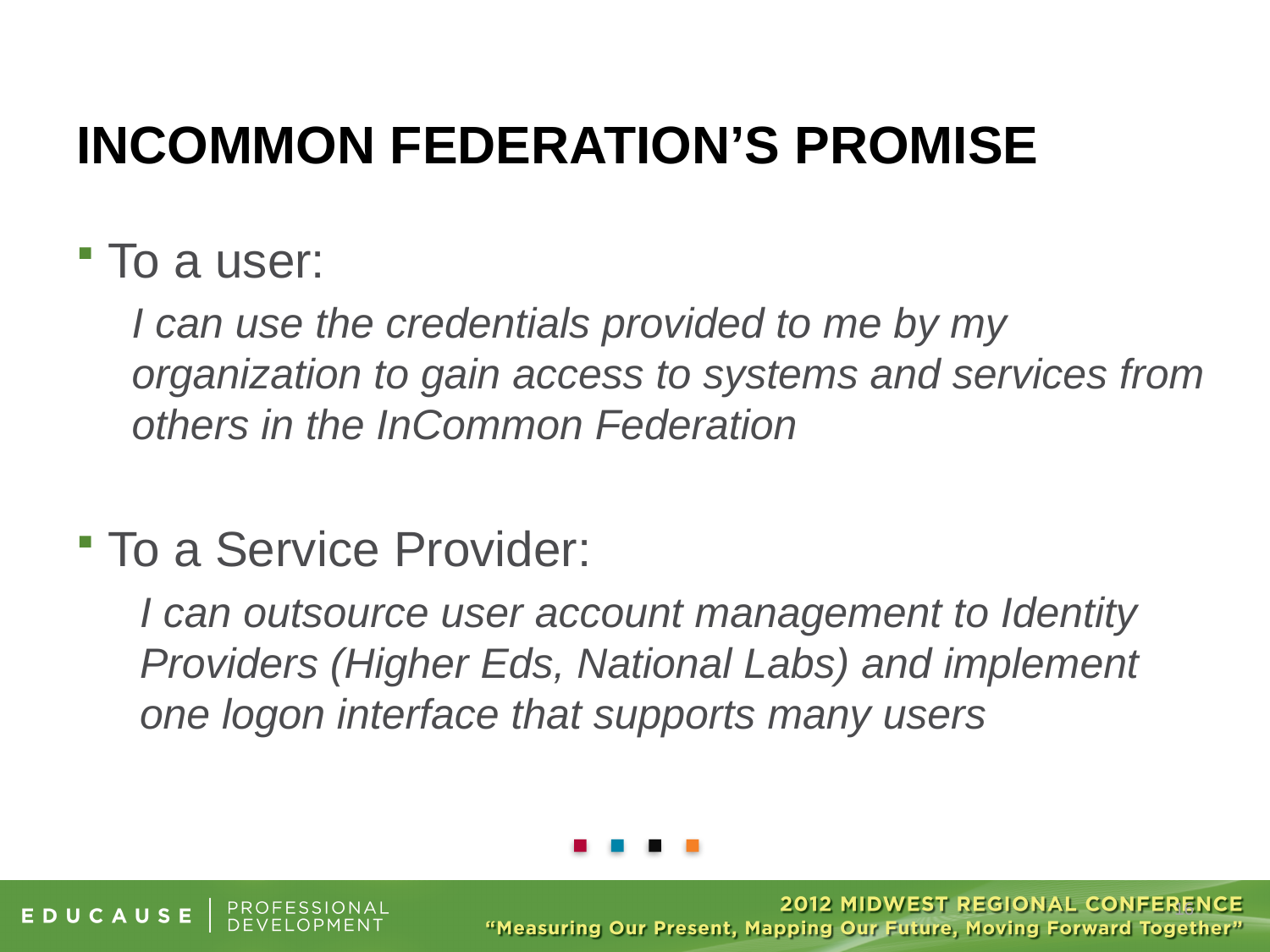

# InCommon Federation’s Promise
To a user:
I can use the credentials provided to me by my organization to gain access to systems and services from others in the InCommon Federation

To a Service Provider:
I can outsource user account management to Identity Providers (Higher Eds, National Labs) and implement one logon interface that supports many users

16